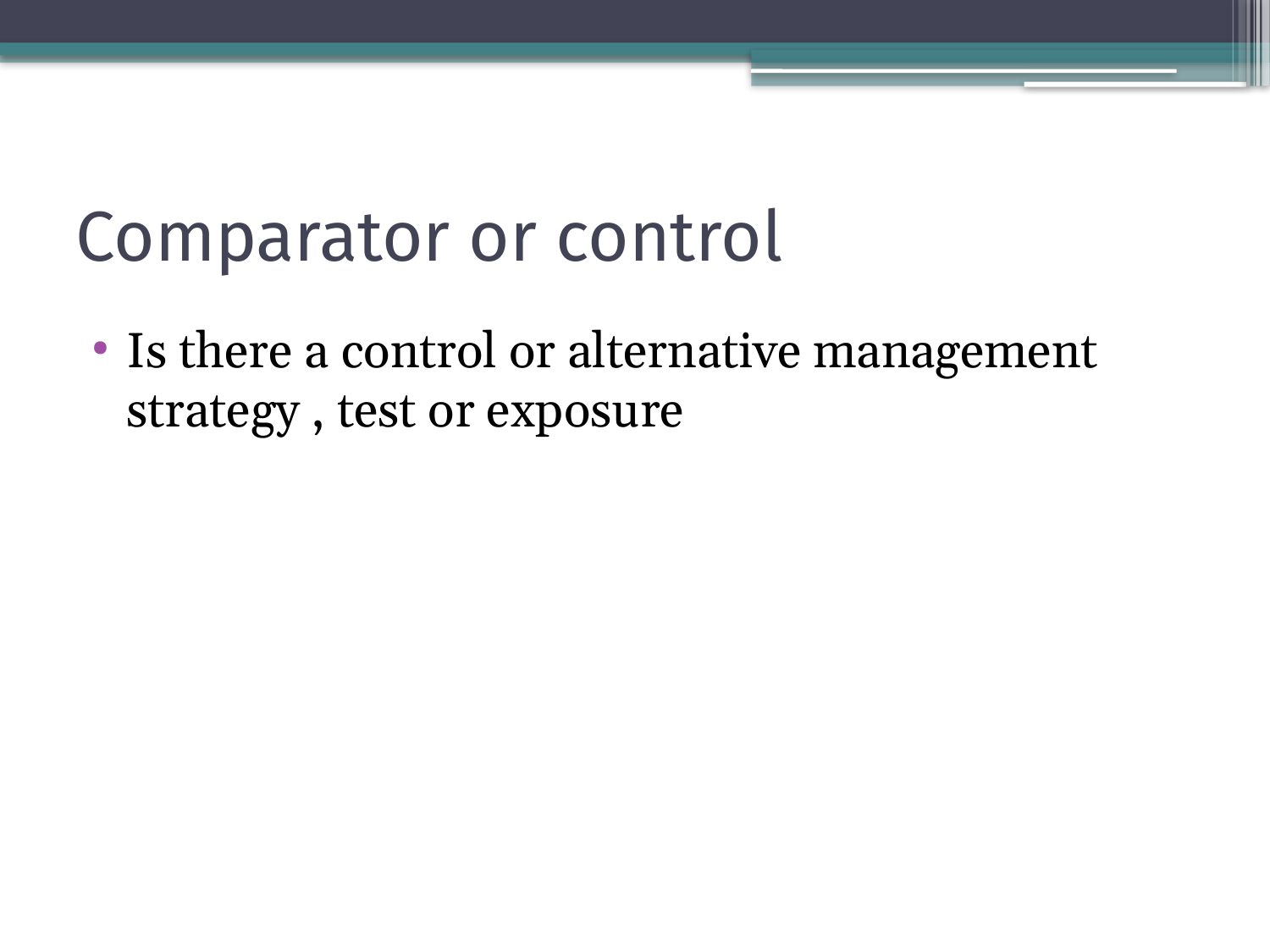

# Comparator or control
Is there a control or alternative management strategy , test or exposure